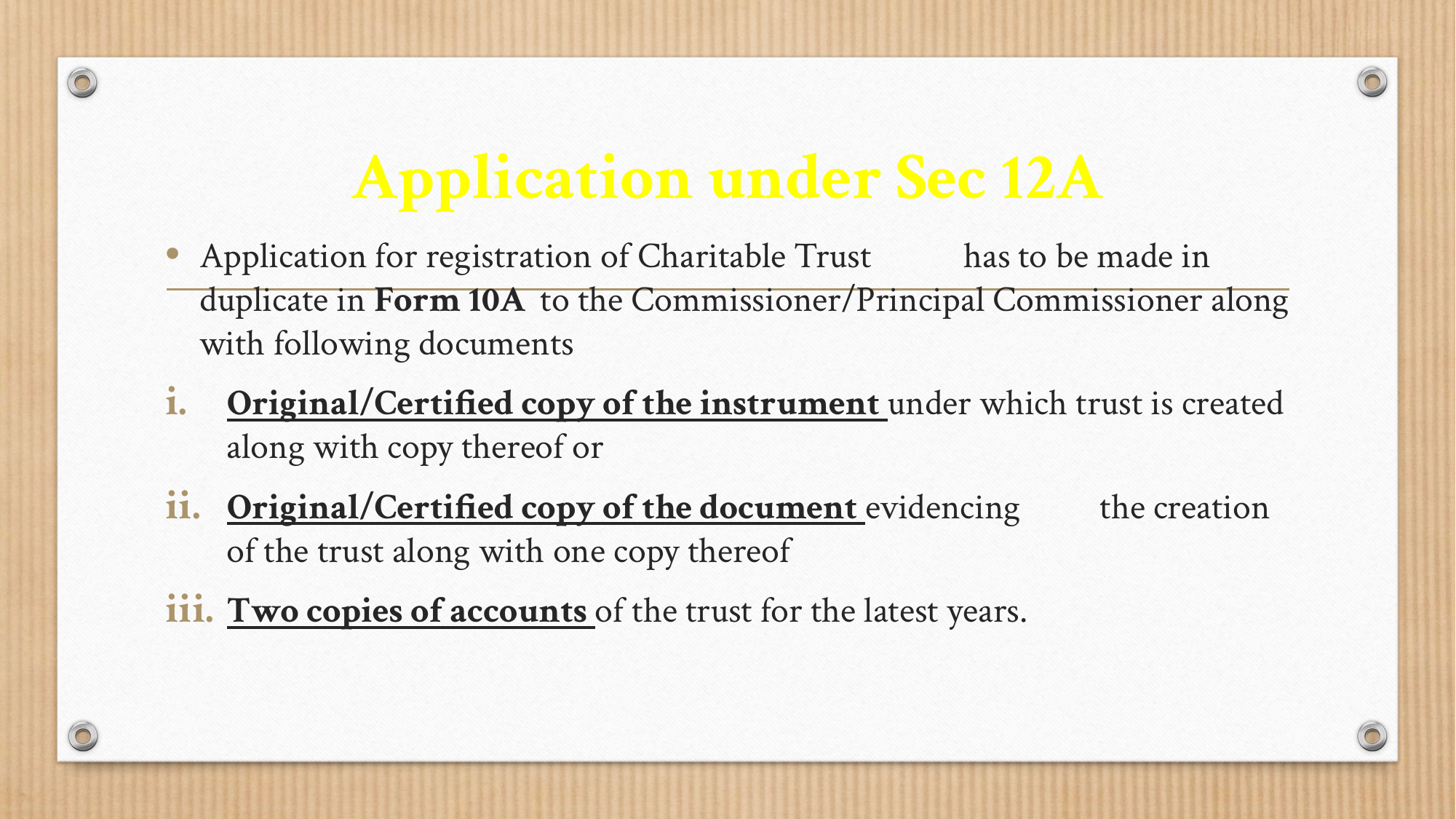

# Application under Sec 12A
Application for registration of Charitable Trust 	has to be made in duplicate in Form 10A  to the Commissioner/Principal Commissioner along with following documents
Original/Certified copy of the instrument under which trust is created along with copy thereof or
Original/Certified copy of the document evidencing 	the creation of the trust along with one copy thereof
Two copies of accounts of the trust for the latest years.